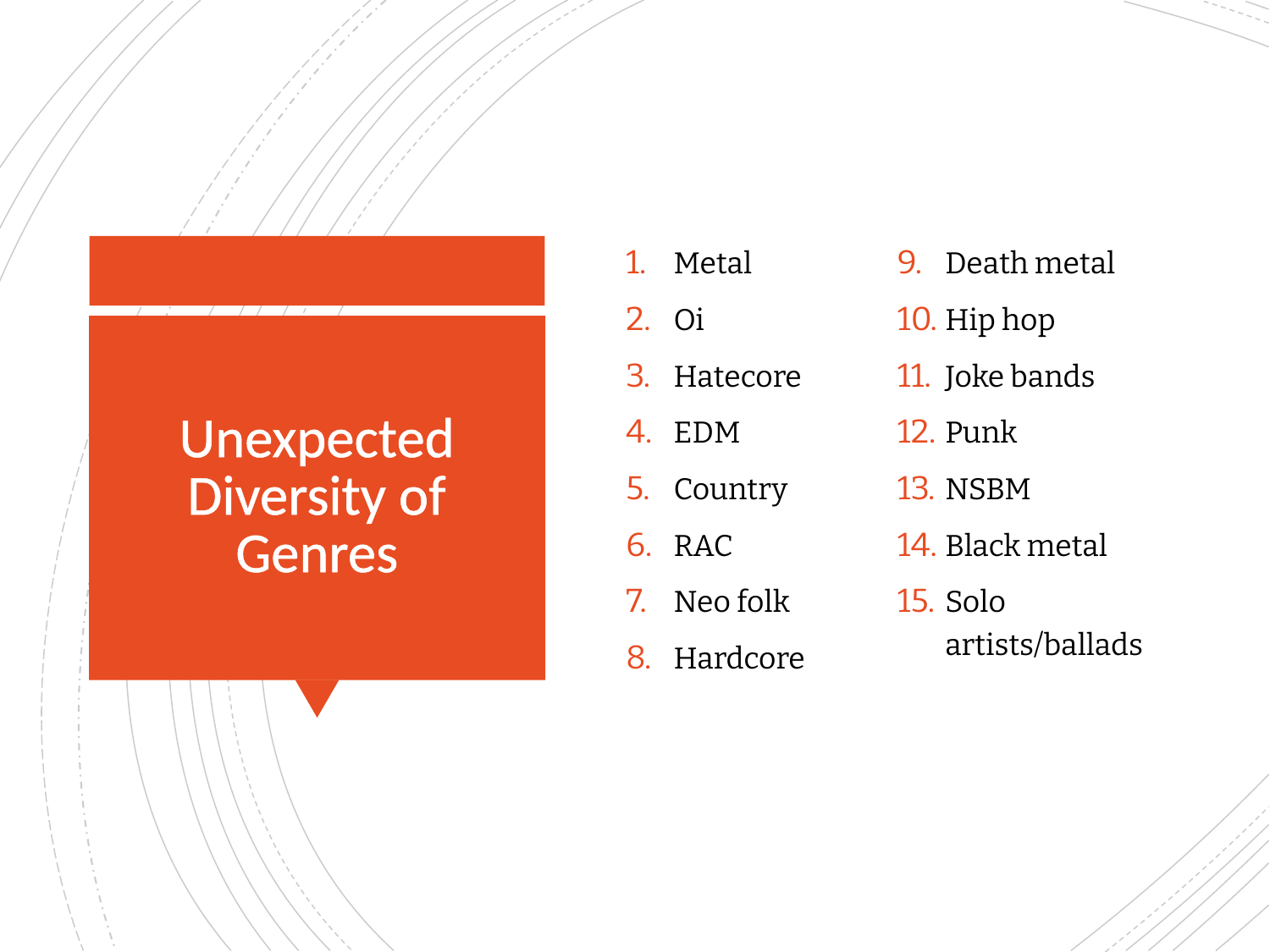

Metal
Oi
Hatecore
EDM
Country
RAC
Neo folk
Hardcore
Death metal
Hip hop
Joke bands
Punk
NSBM
Black metal
Solo artists/ballads
# Unexpected Diversity of Genres